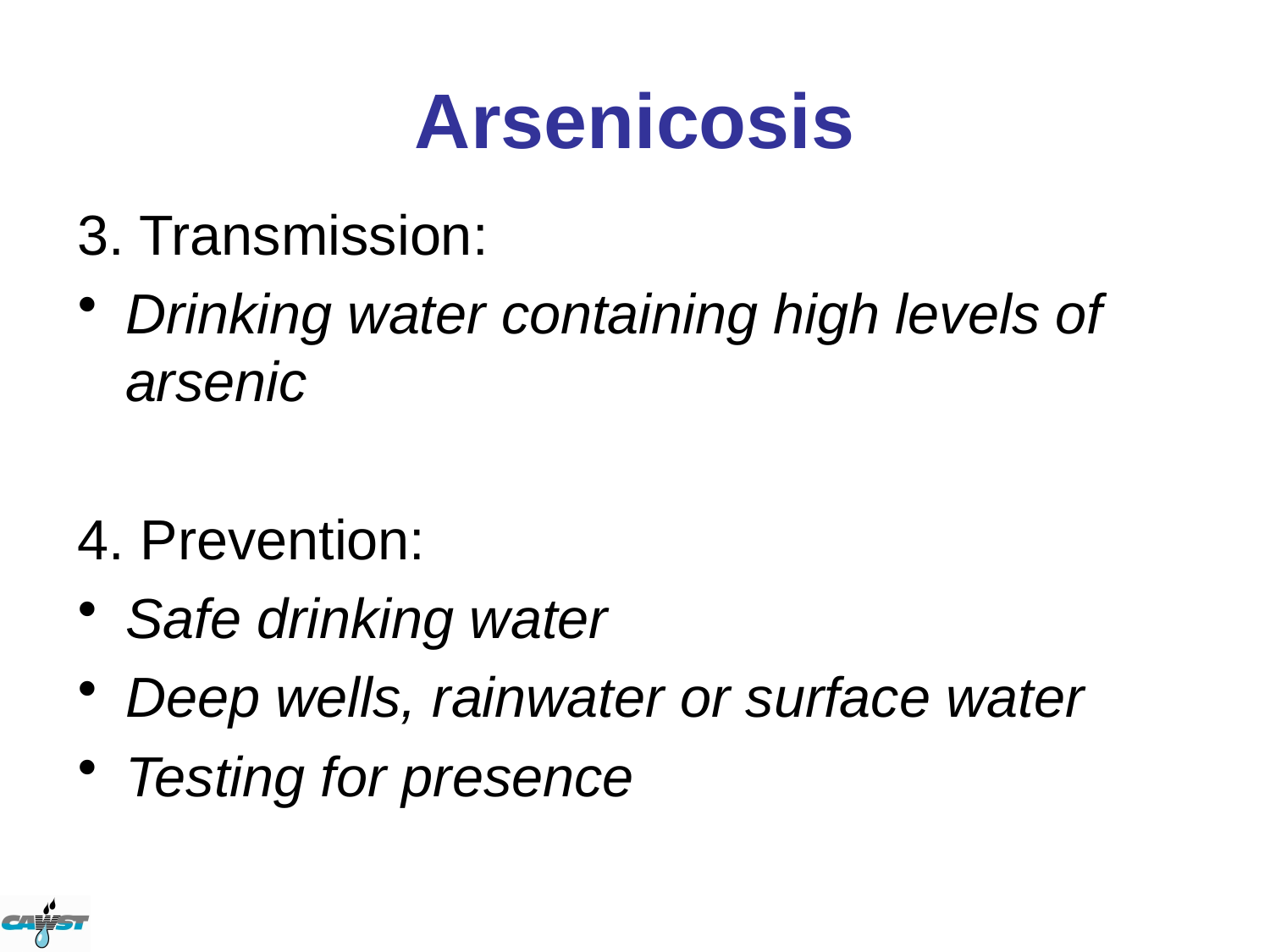

# Arsenicosis
3. Transmission:
Drinking water containing high levels of arsenic

4. Prevention:
Safe drinking water
Deep wells, rainwater or surface water
Testing for presence